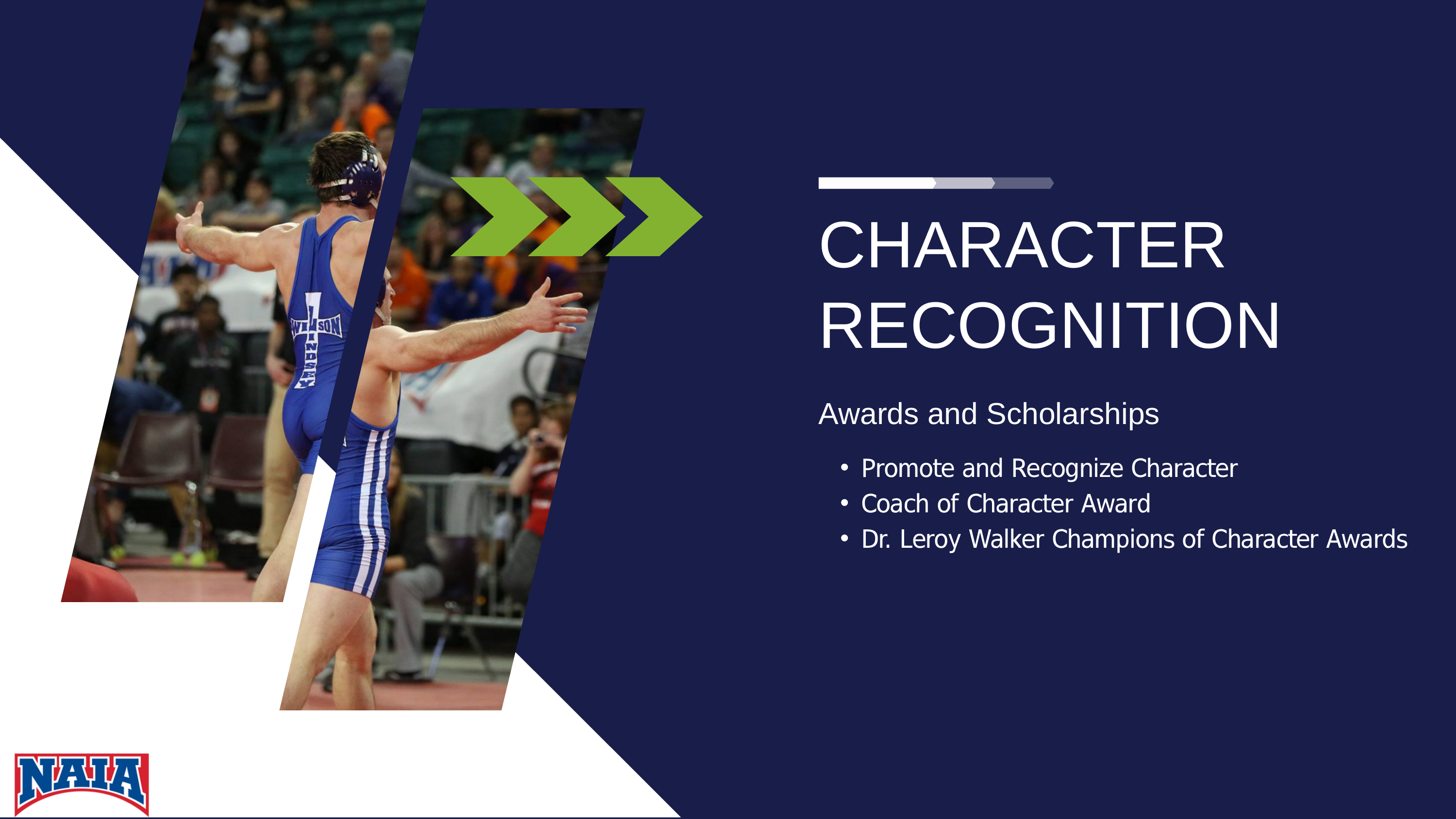

CHARACTER RECOGNITION
Awards and Scholarships
Promote and Recognize Character
Coach of Character Award
Dr. Leroy Walker Champions of Character Awards